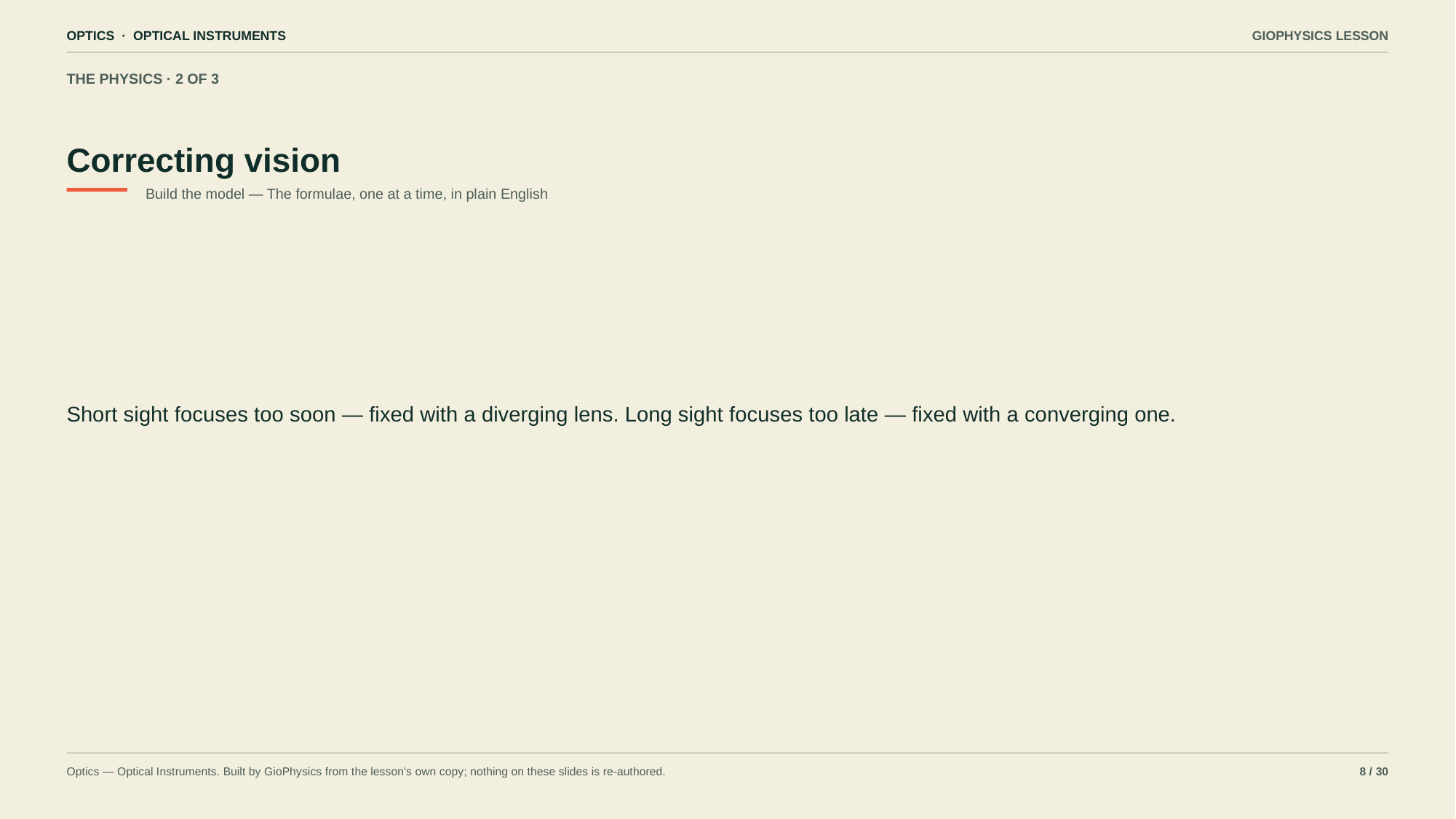

OPTICS  ·  OPTICAL INSTRUMENTS
GIOPHYSICS LESSON

THE PHYSICS · 2 OF 3
Correcting vision
Build the model — The formulae, one at a time, in plain English

Short sight focuses too soon — fixed with a diverging lens. Long sight focuses too late — fixed with a converging one.

Optics — Optical Instruments. Built by GioPhysics from the lesson's own copy; nothing on these slides is re-authored.
8 / 30